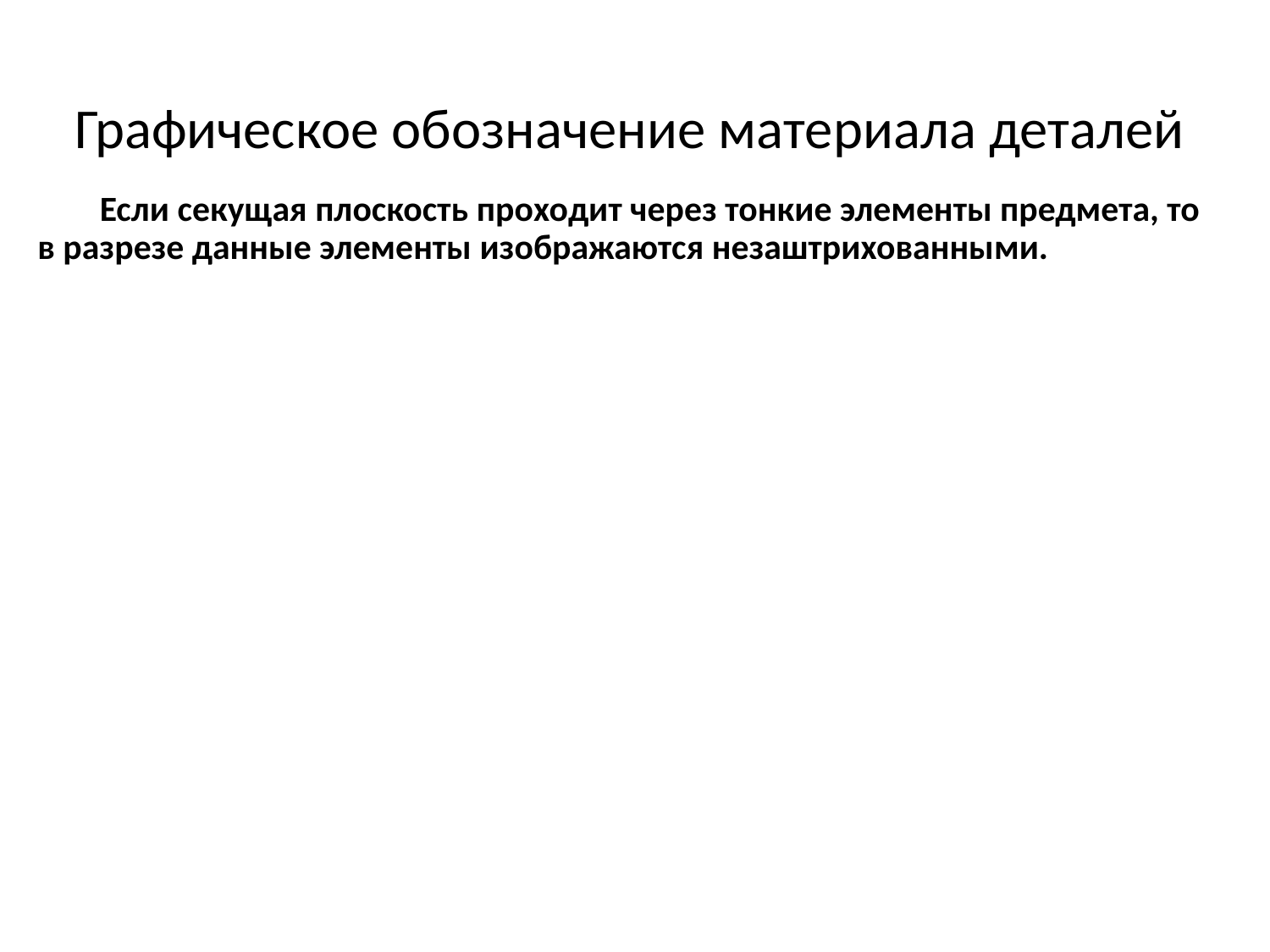

# Графическое обозначение материала деталей
Если секущая плоскость проходит через тонкие элементы предмета, то в разрезе данные элементы изображаются незаштрихованными.